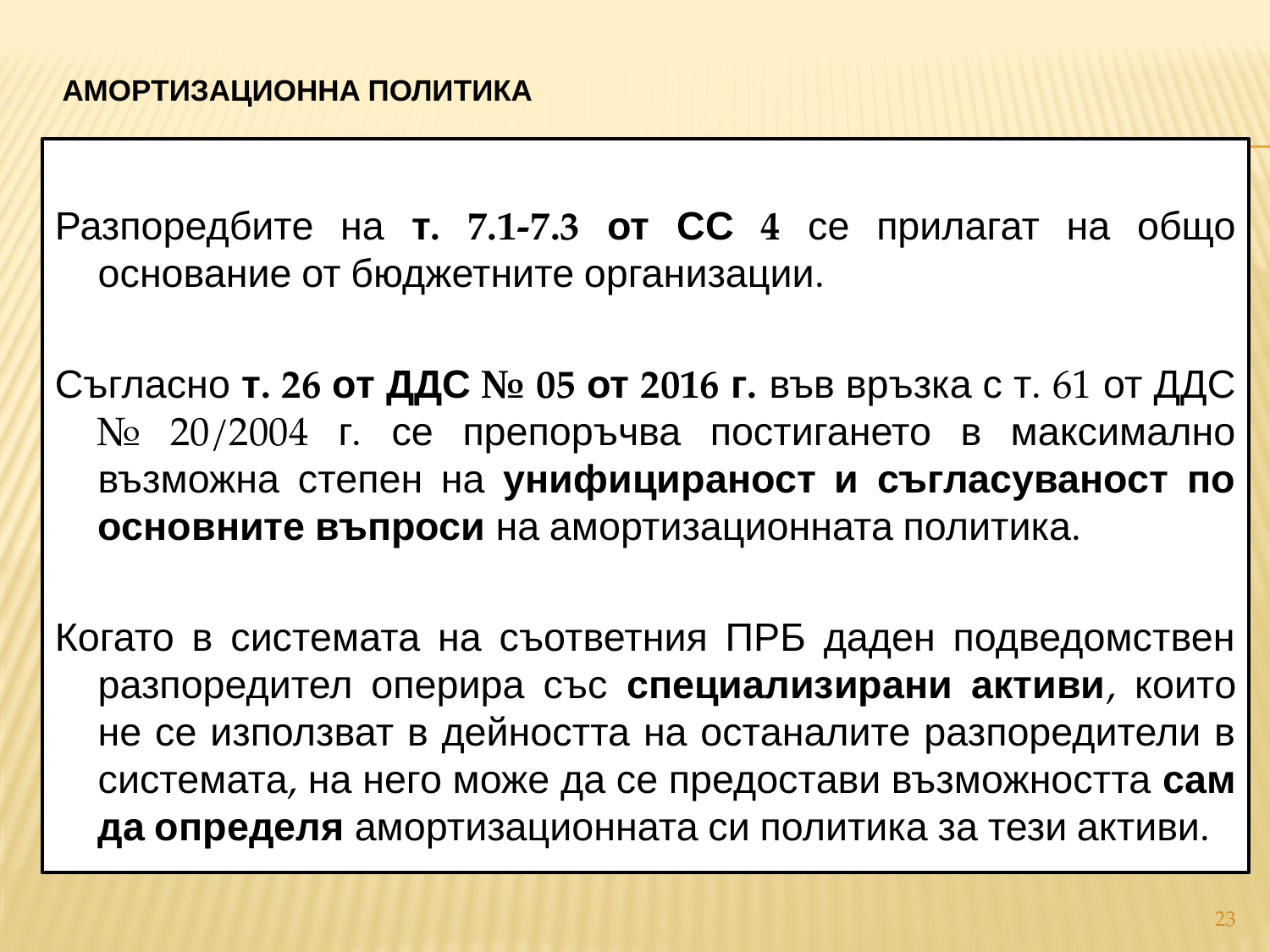

# Амортизационна политика

Разпоредбите на т. 7.1-7.3 от СС 4 се прилагат на общо основание от бюджетните организации.

Съгласно т. 26 от ДДС № 05 от 2016 г. във връзка с т. 61 от ДДС № 20/2004 г. се препоръчва постигането в максимално възможна степен на унифицираност и съгласуваност по основните въпроси на амортизационната политика.

Когато в системата на съответния ПРБ даден подведомствен разпоредител оперира със специализирани активи, които не се използват в дейността на останалите разпоредители в системата, на него може да се предостави възможността сам да определя амортизационната си политика за тези активи.

23